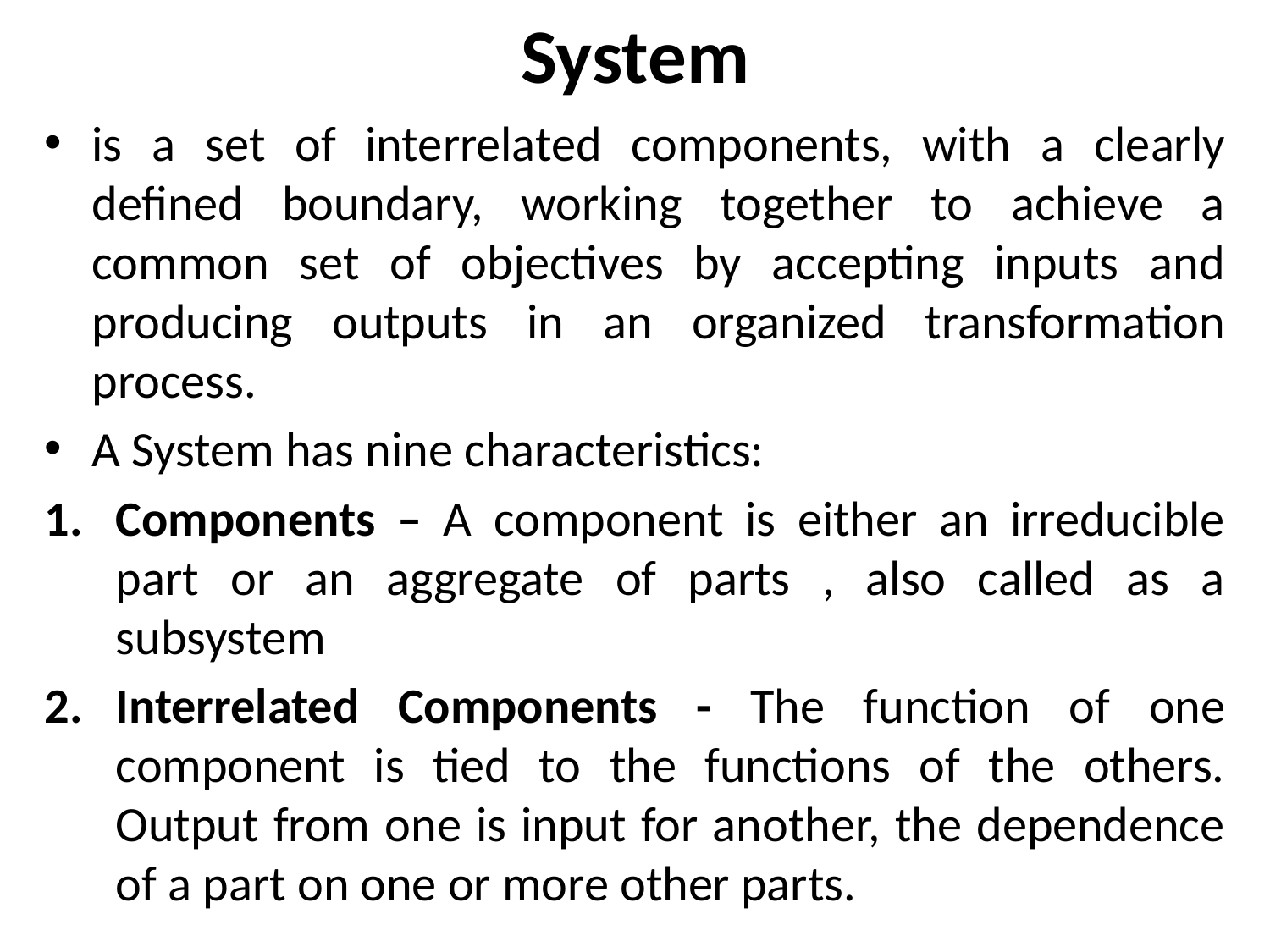

# System
is a set of interrelated components, with a clearly defined boundary, working together to achieve a common set of objectives by accepting inputs and producing outputs in an organized transformation process.
A System has nine characteristics:
Components – A component is either an irreducible part or an aggregate of parts , also called as a subsystem
Interrelated Components - The function of one component is tied to the functions of the others. Output from one is input for another, the dependence of a part on one or more other parts.